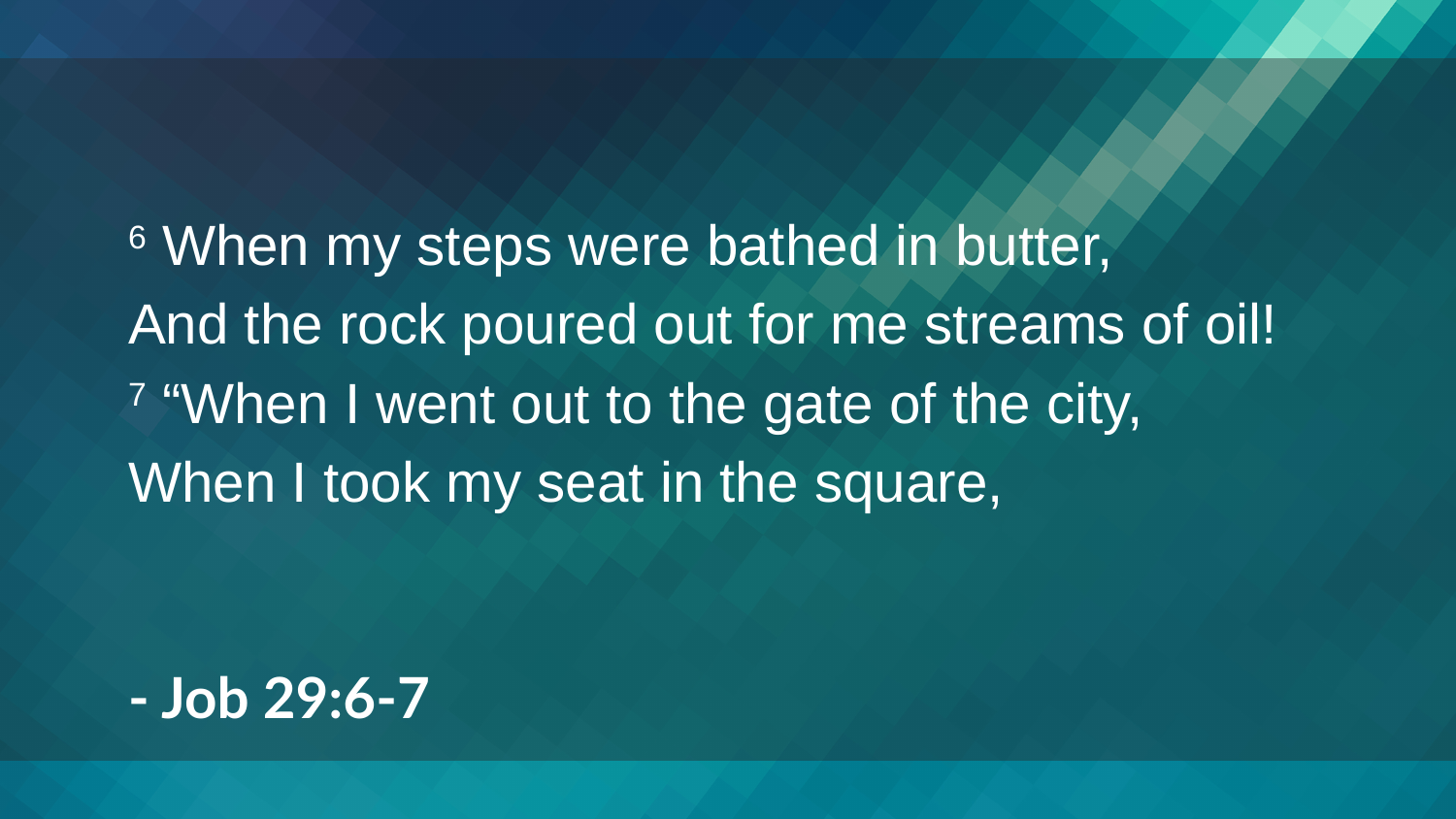

6 When my steps were bathed in butter,
And the rock poured out for me streams of oil!
7 “When I went out to the gate of the city,
When I took my seat in the square,
- Job 29:6-7